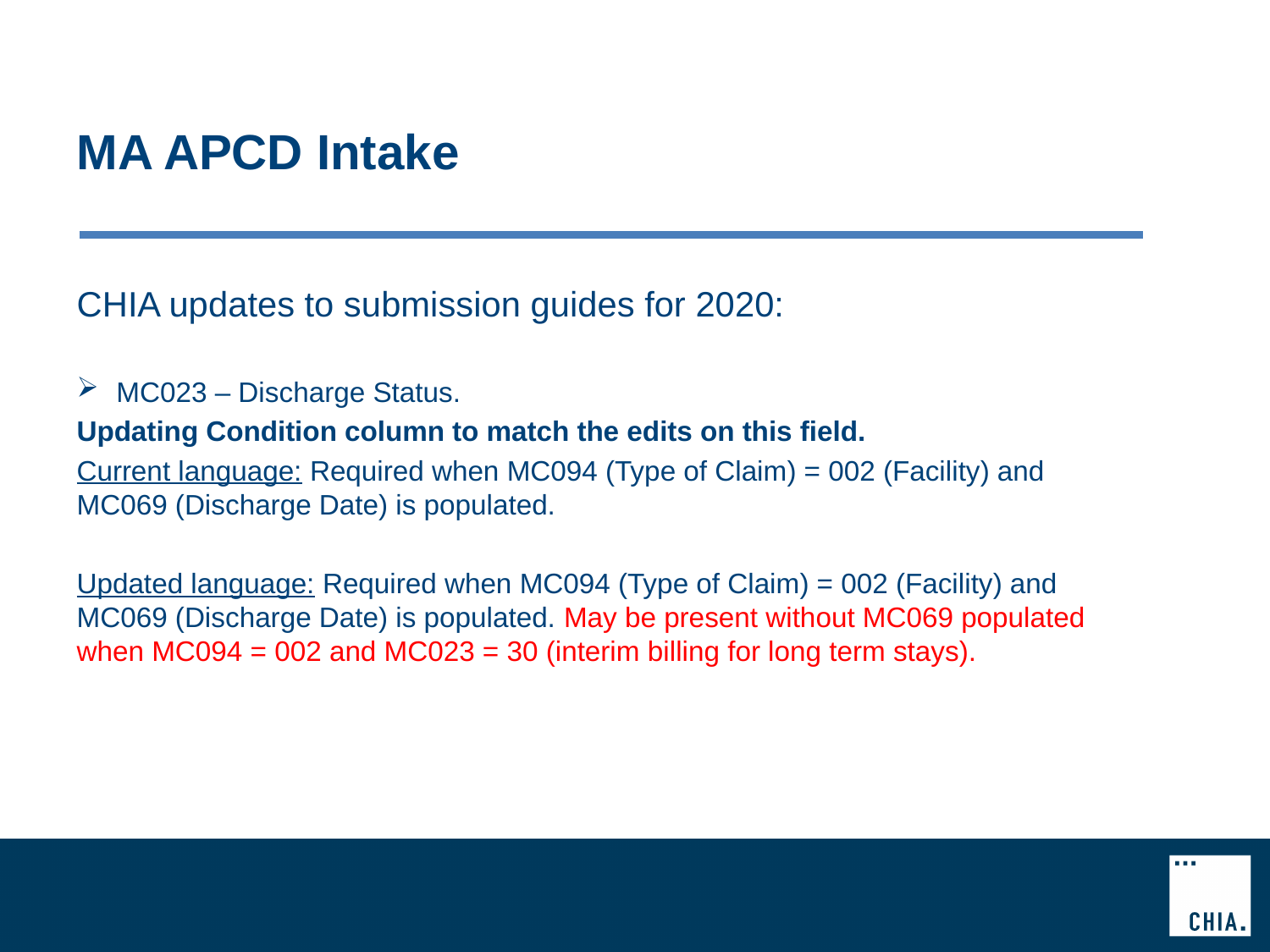

# MA APCD Intake
CHIA updates to submission guides for 2020:

MC023 – Discharge Status.
Updating Condition column to match the edits on this field.
Current language: Required when MC094 (Type of Claim) = 002 (Facility) and MC069 (Discharge Date) is populated.

Updated language: Required when MC094 (Type of Claim) = 002 (Facility) and MC069 (Discharge Date) is populated. May be present without MC069 populated when MC094 = 002 and MC023 = 30 (interim billing for long term stays).